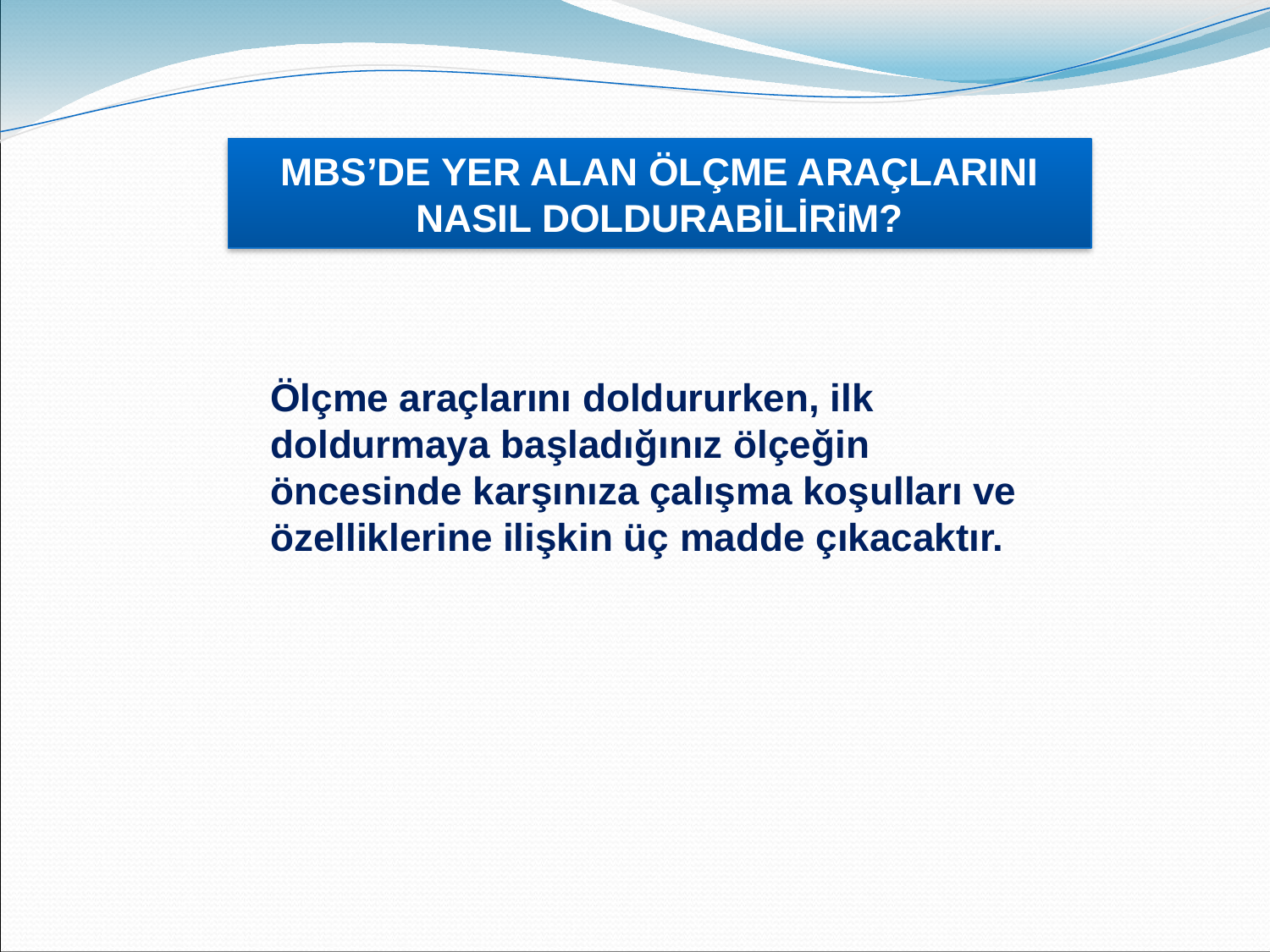

Mesleki Rehberlik Hizmetlerinde Türkiye Boyutu
MBS’DE YER ALAN ÖLÇME ARAÇLARINI NASIL DOLDURABİLİRiM?

Ölçme araçlarını doldururken, ilk doldurmaya başladığınız ölçeğin öncesinde karşınıza çalışma koşulları ve özelliklerine ilişkin üç madde çıkacaktır.